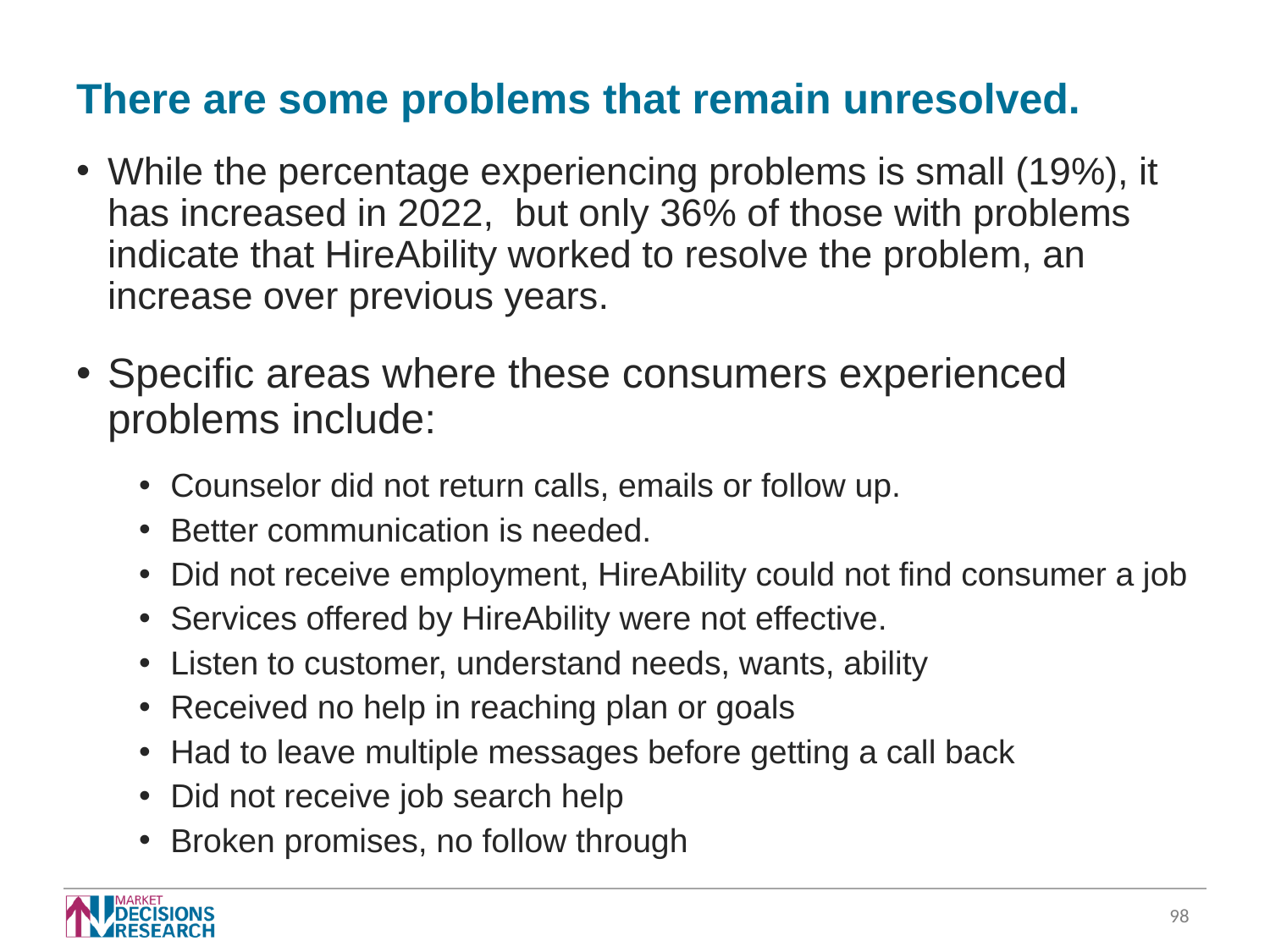

# There are some problems that remain unresolved.
While the percentage experiencing problems is small (19%), it has increased in 2022,  but only 36% of those with problems indicate that HireAbility worked to resolve the problem, an increase over previous years.
Specific areas where these consumers experienced problems include:
Counselor did not return calls, emails or follow up.
Better communication is needed.
Did not receive employment, HireAbility could not find consumer a job
Services offered by HireAbility were not effective.
Listen to customer, understand needs, wants, ability
Received no help in reaching plan or goals
Had to leave multiple messages before getting a call back
Did not receive job search help
Broken promises, no follow through